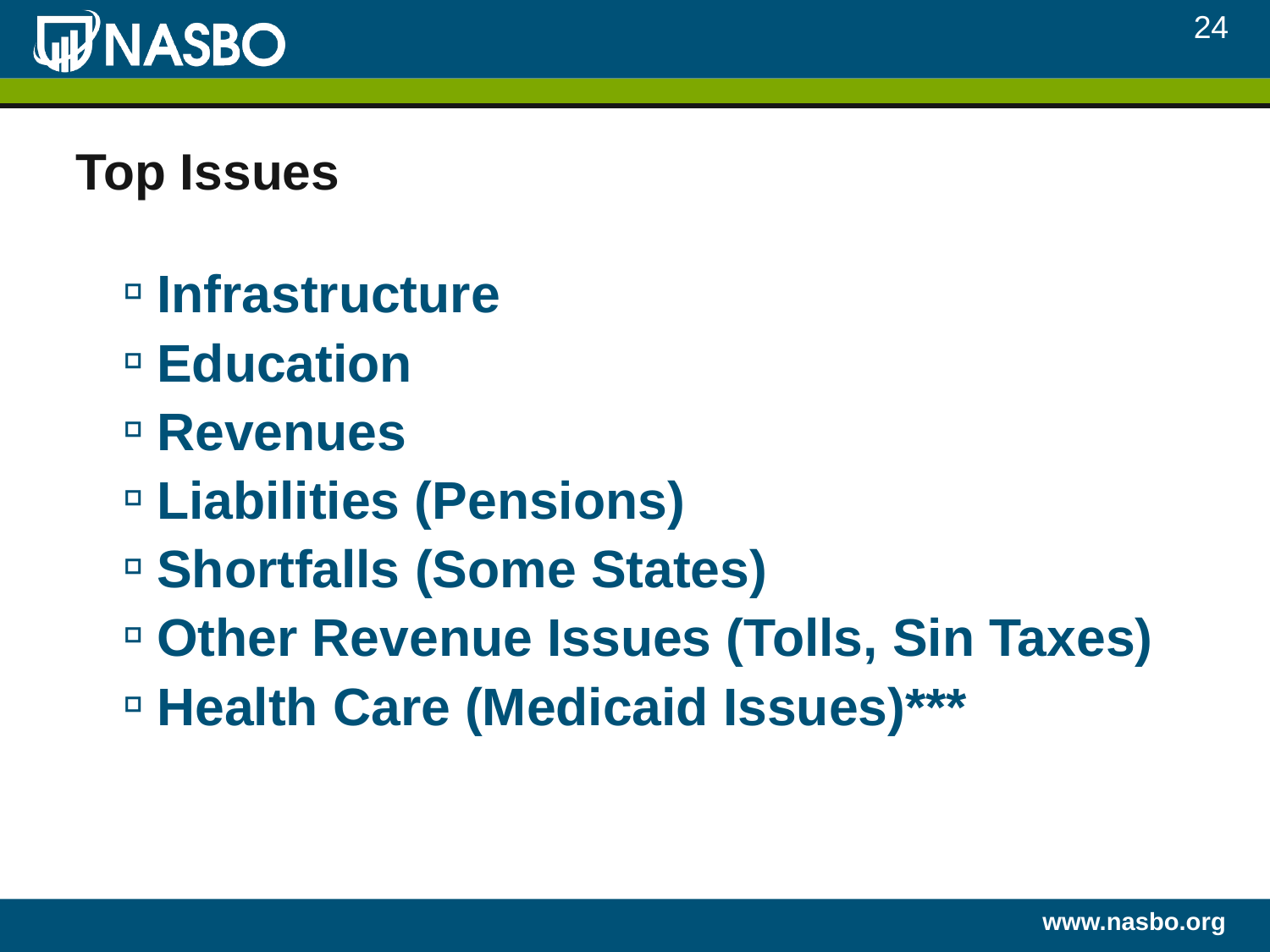

24
# Top Issues
Infrastructure
Education
Revenues
Liabilities (Pensions)
Shortfalls (Some States)
Other Revenue Issues (Tolls, Sin Taxes)
Health Care (Medicaid Issues)***

www.nasbo.org